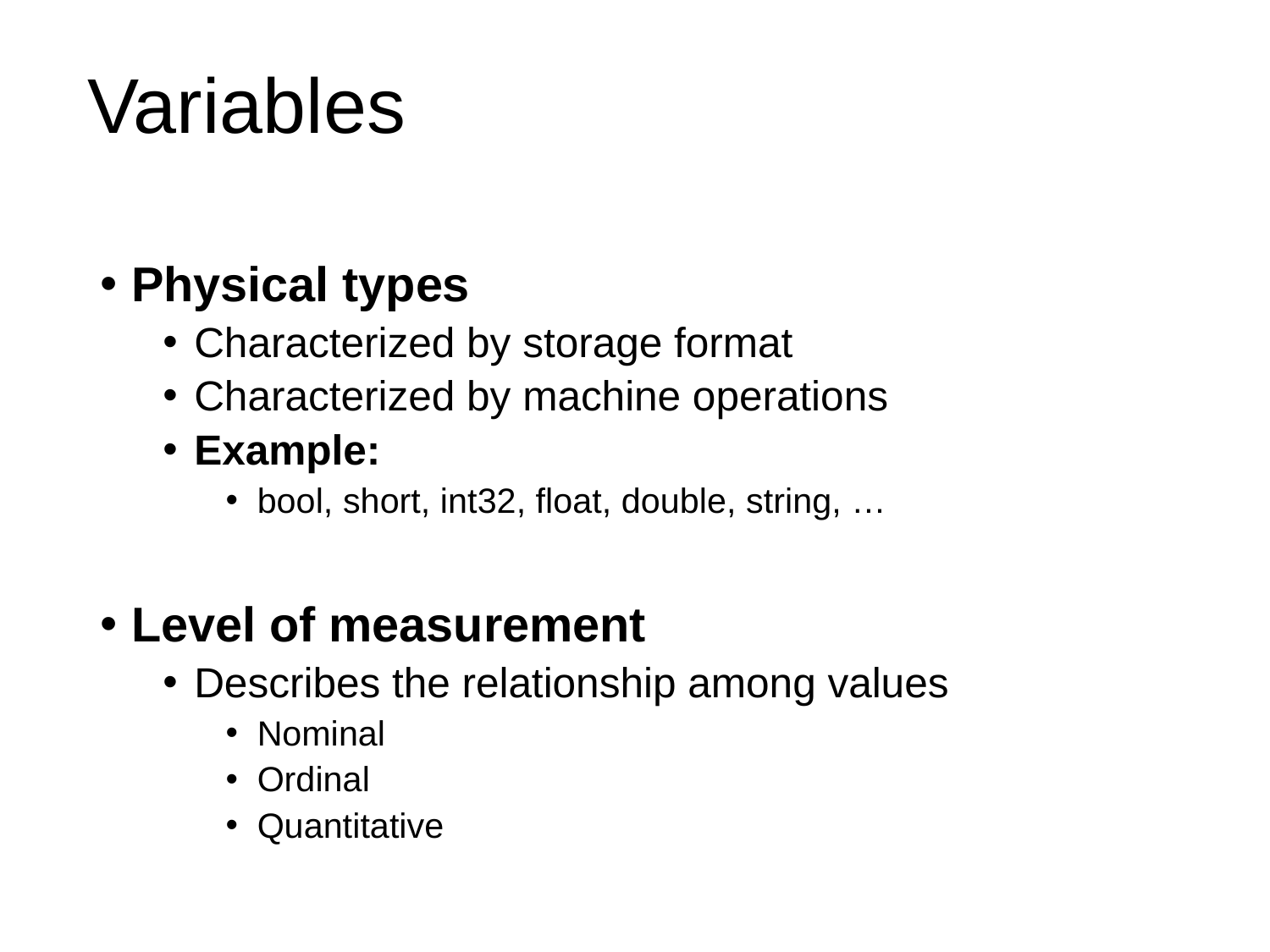

Variables
Physical types
Characterized by storage format
Characterized by machine operations
Example:
bool, short, int32, float, double, string, …

Level of measurement
Describes the relationship among values
Nominal
Ordinal
Quantitative